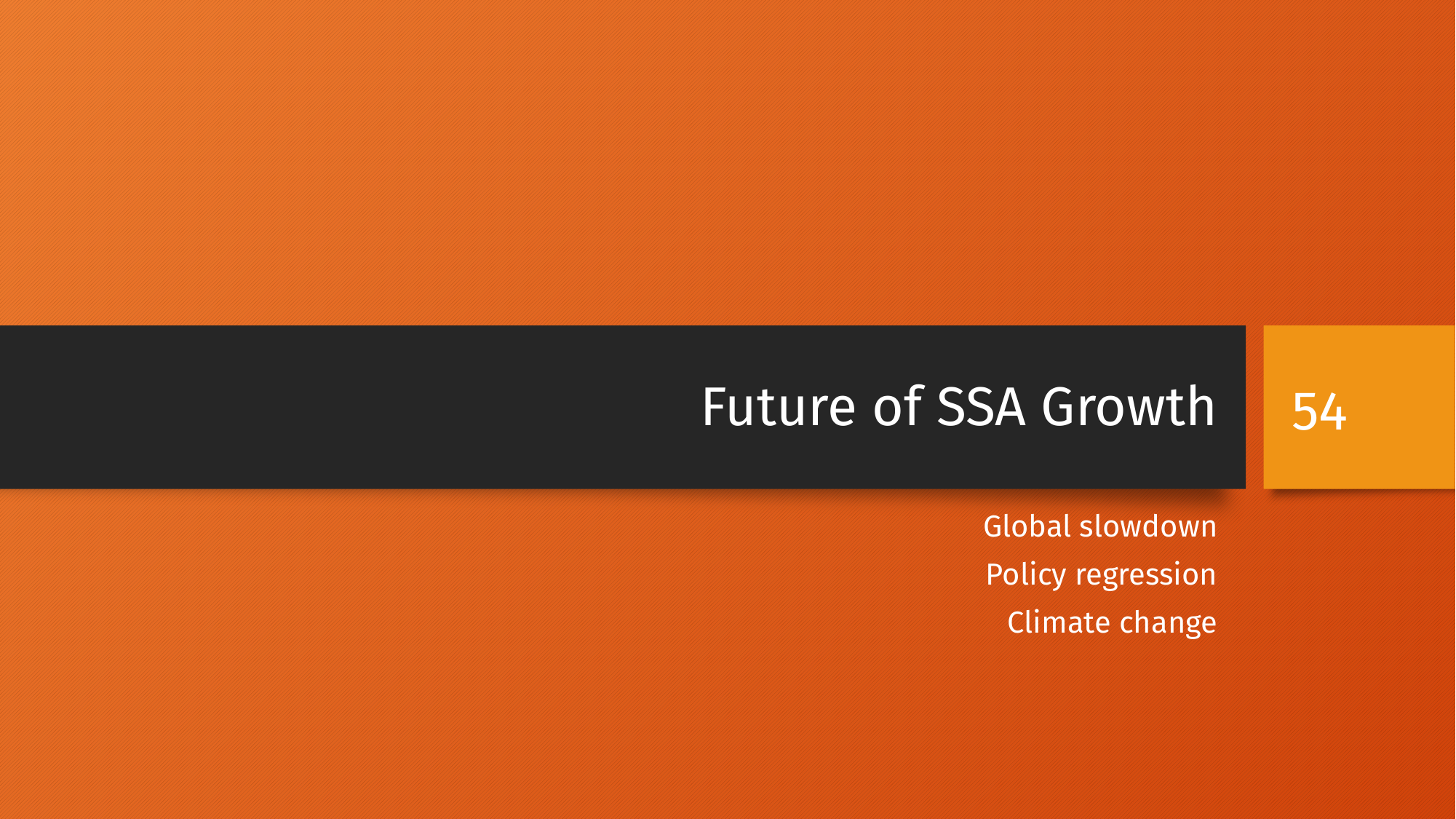

# Future of SSA Growth
54
Global slowdown
Policy regression
Climate change